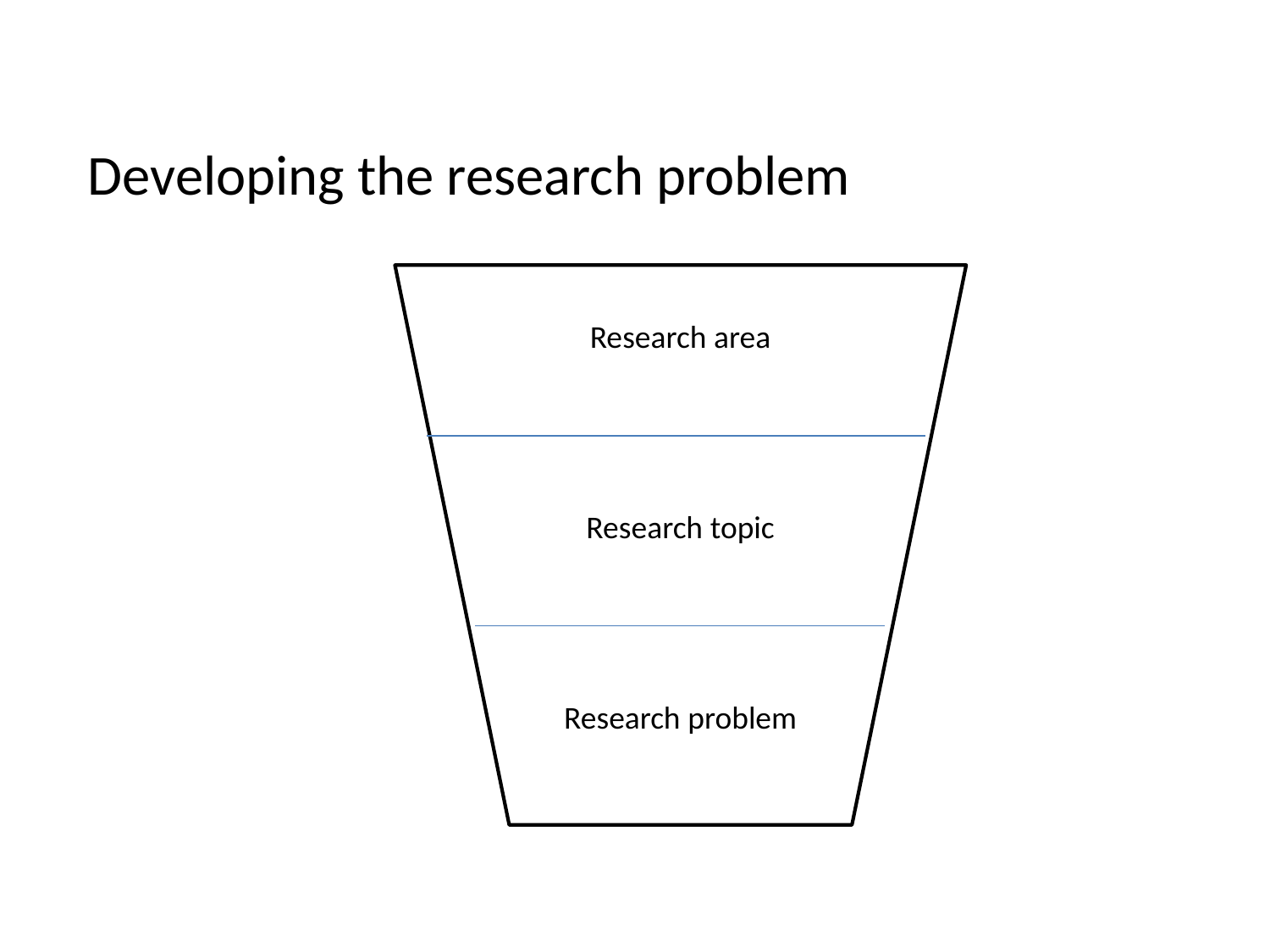

Developing the research problem
Research area

Research topic

Research problem